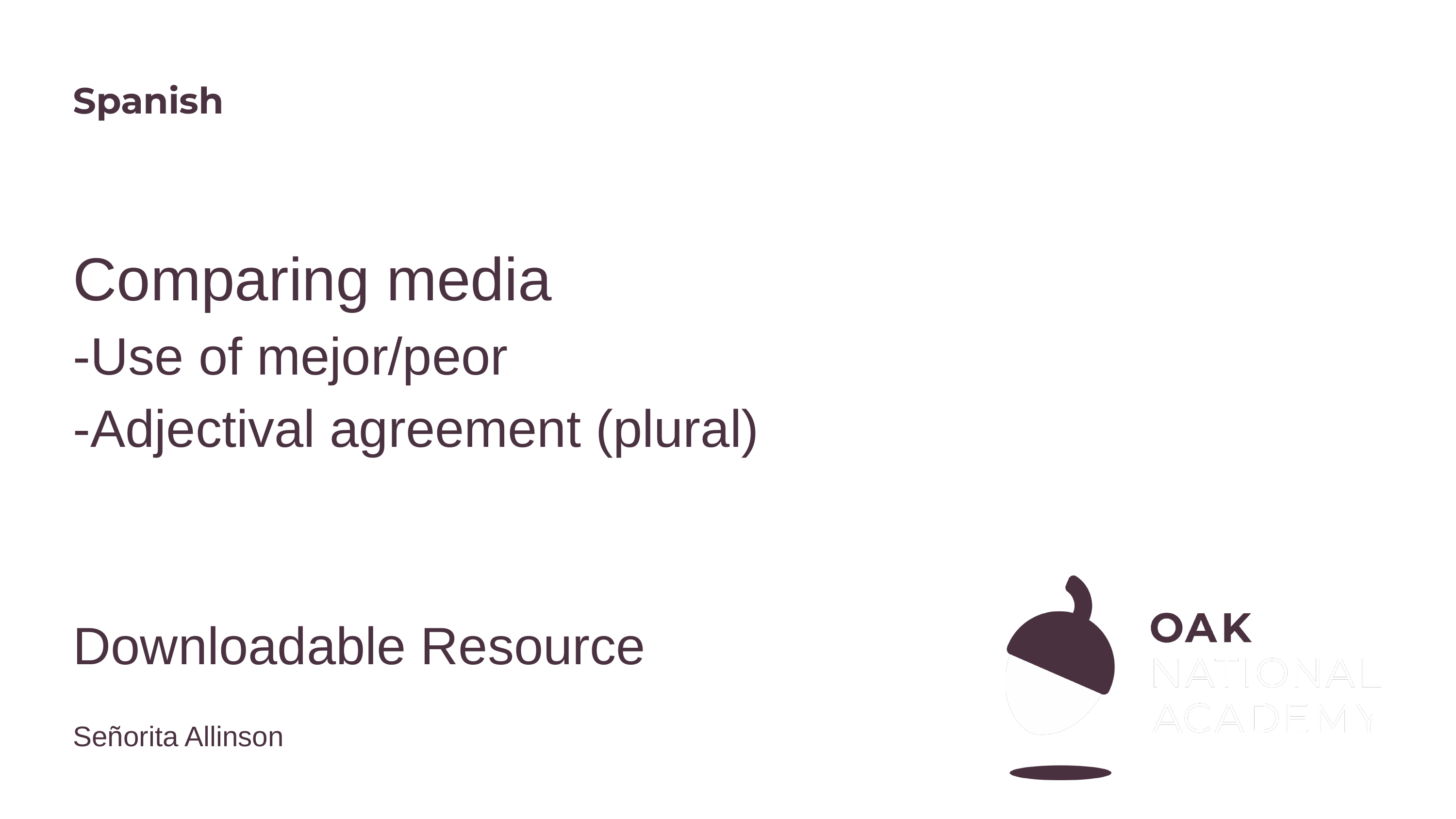

Spanish
# Comparing media
-Use of mejor/peor
-Adjectival agreement (plural)

Downloadable Resource
Señorita Allinson